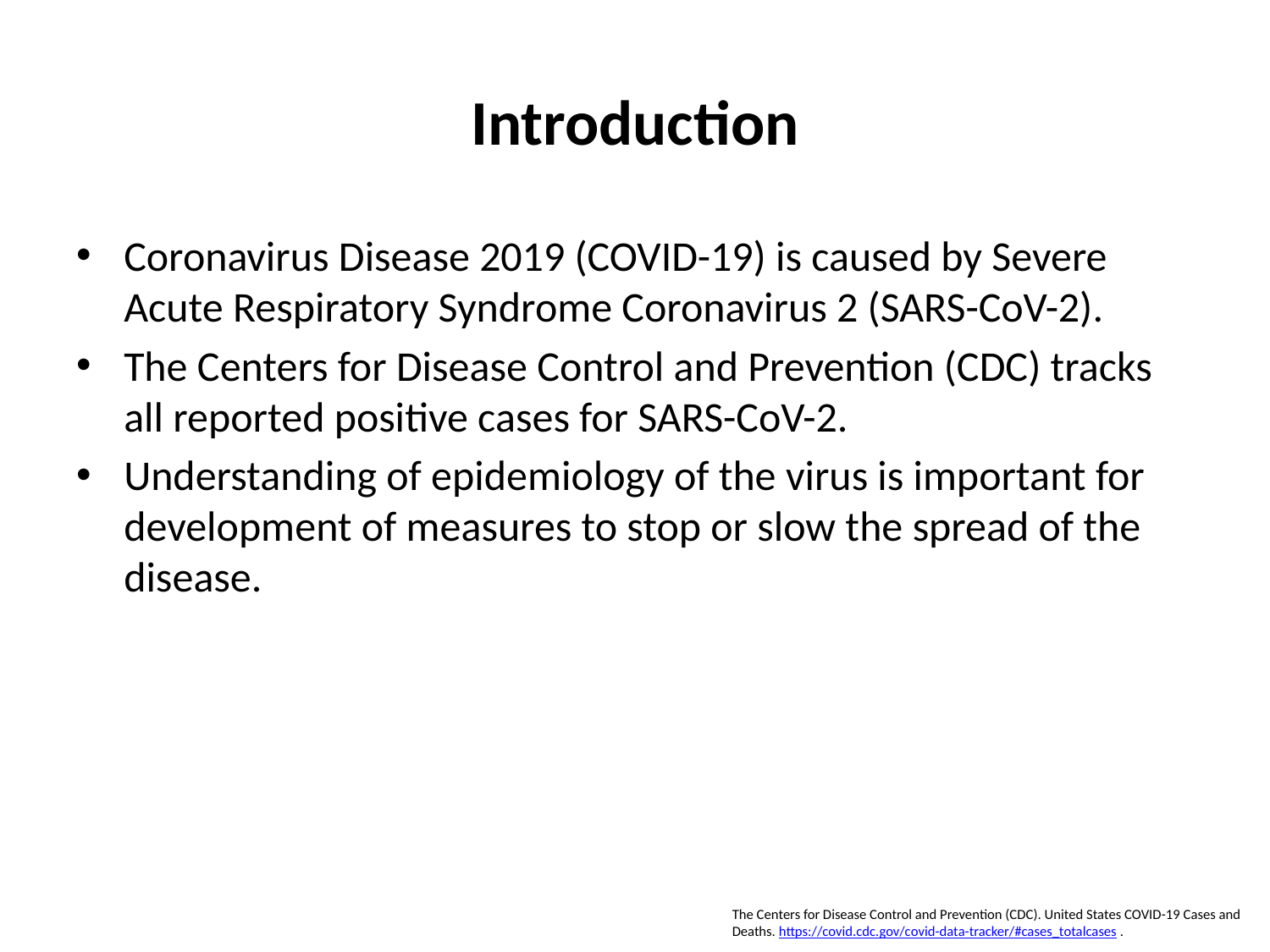

# Introduction
Coronavirus Disease 2019 (COVID-19) is caused by Severe Acute Respiratory Syndrome Coronavirus 2 (SARS-CoV-2).
The Centers for Disease Control and Prevention (CDC) tracks all reported positive cases for SARS-CoV-2.
Understanding of epidemiology of the virus is important for development of measures to stop or slow the spread of the disease.

The Centers for Disease Control and Prevention (CDC). United States COVID-19 Cases and Deaths. https://covid.cdc.gov/covid-data-tracker/#cases_totalcases .